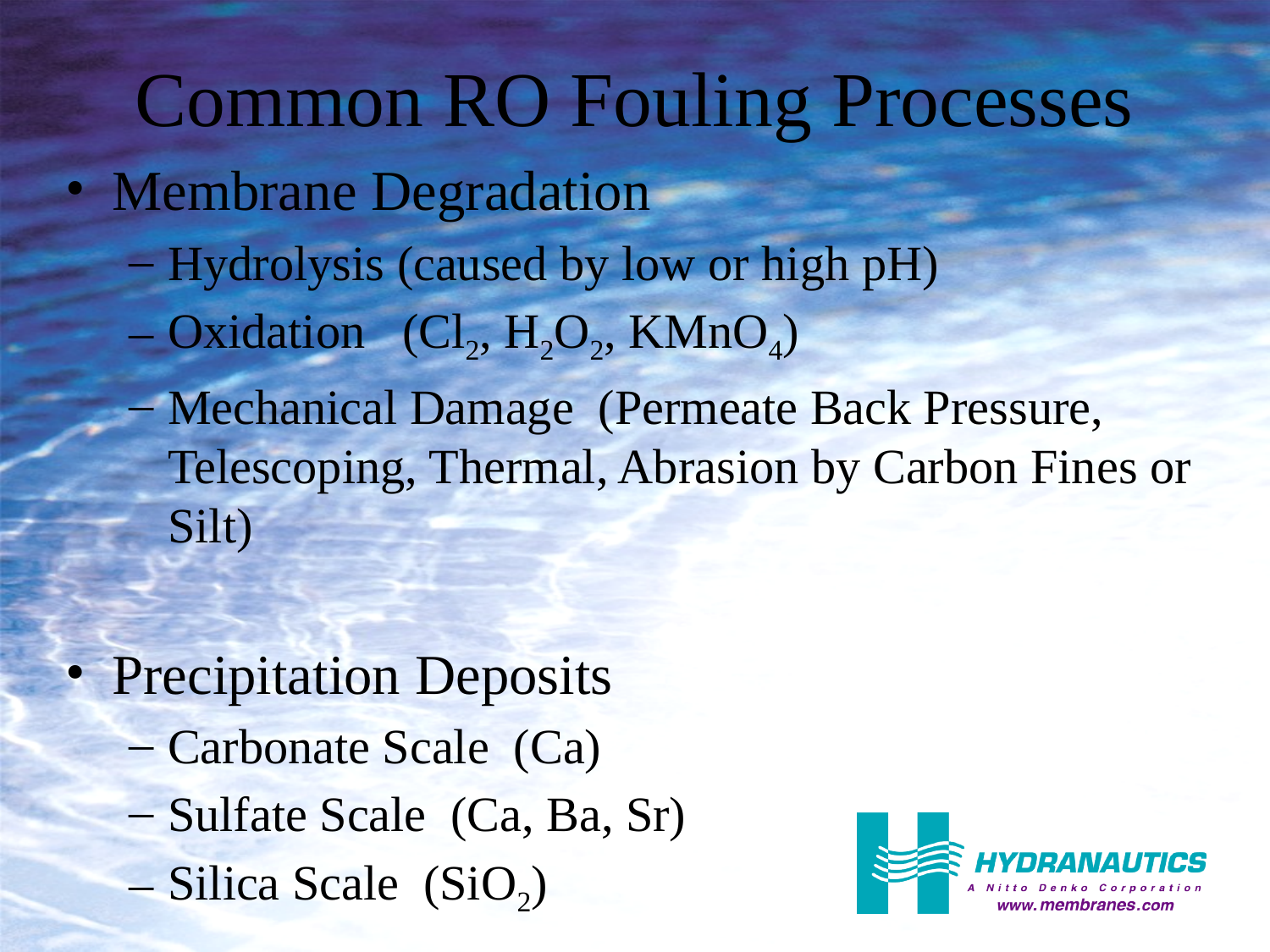

Common RO Fouling Processes
Membrane Degradation
Hydrolysis (caused by low or high pH)
Oxidation   (Cl2, H2O2, KMnO4)
Mechanical Damage  (Permeate Back Pressure, Telescoping, Thermal, Abrasion by Carbon Fines or Silt)

Precipitation Deposits
Carbonate Scale  (Ca)
Sulfate Scale  (Ca, Ba, Sr)
Silica Scale  (SiO2)

Colloidal Deposition
Metal Oxides   (Fe, Zn, Al, Cr)
Silt